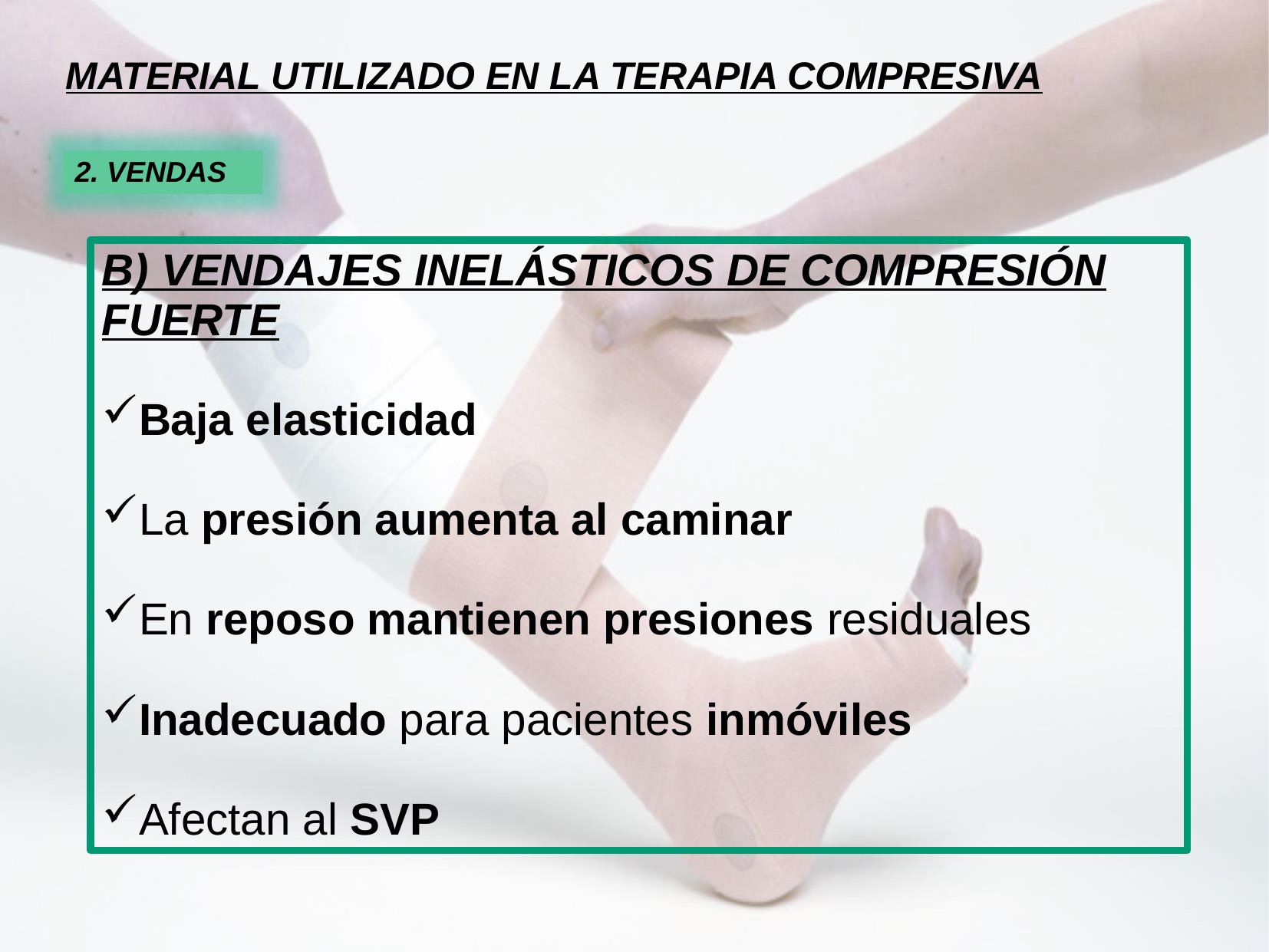

MATERIAL UTILIZADO EN LA TERAPIA COMPRESIVA
2. VENDAS
B) VENDAJES INELÁSTICOS DE COMPRESIÓN FUERTE

Baja elasticidad

La presión aumenta al caminar

En reposo mantienen presiones residuales

Inadecuado para pacientes inmóviles

Afectan al SVP